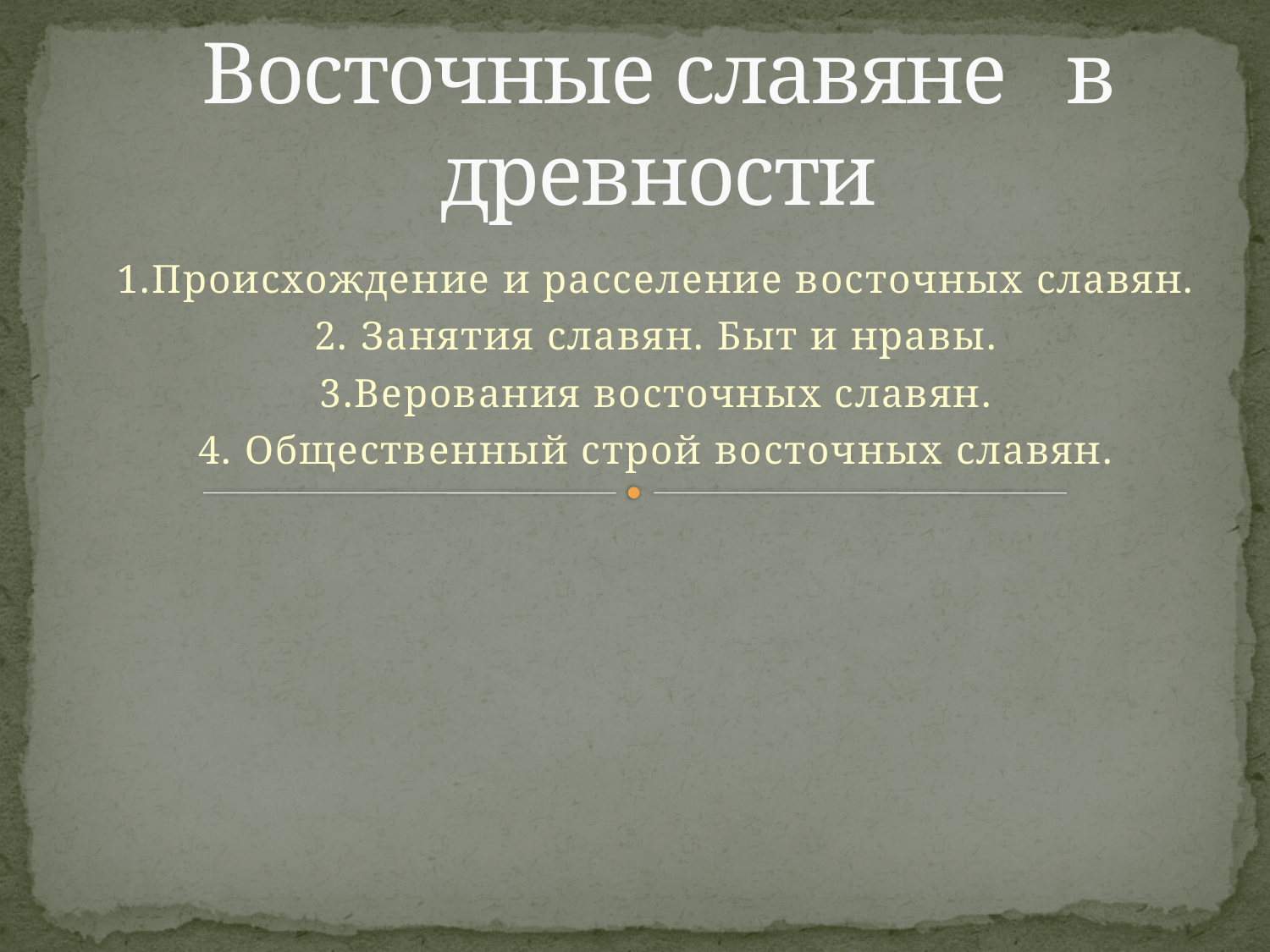

# Восточные славяне   в древности
1.Происхождение и расселение восточных славян.
2. Занятия славян. Быт и нравы.
3.Верования восточных славян.
4. Общественный строй восточных славян.